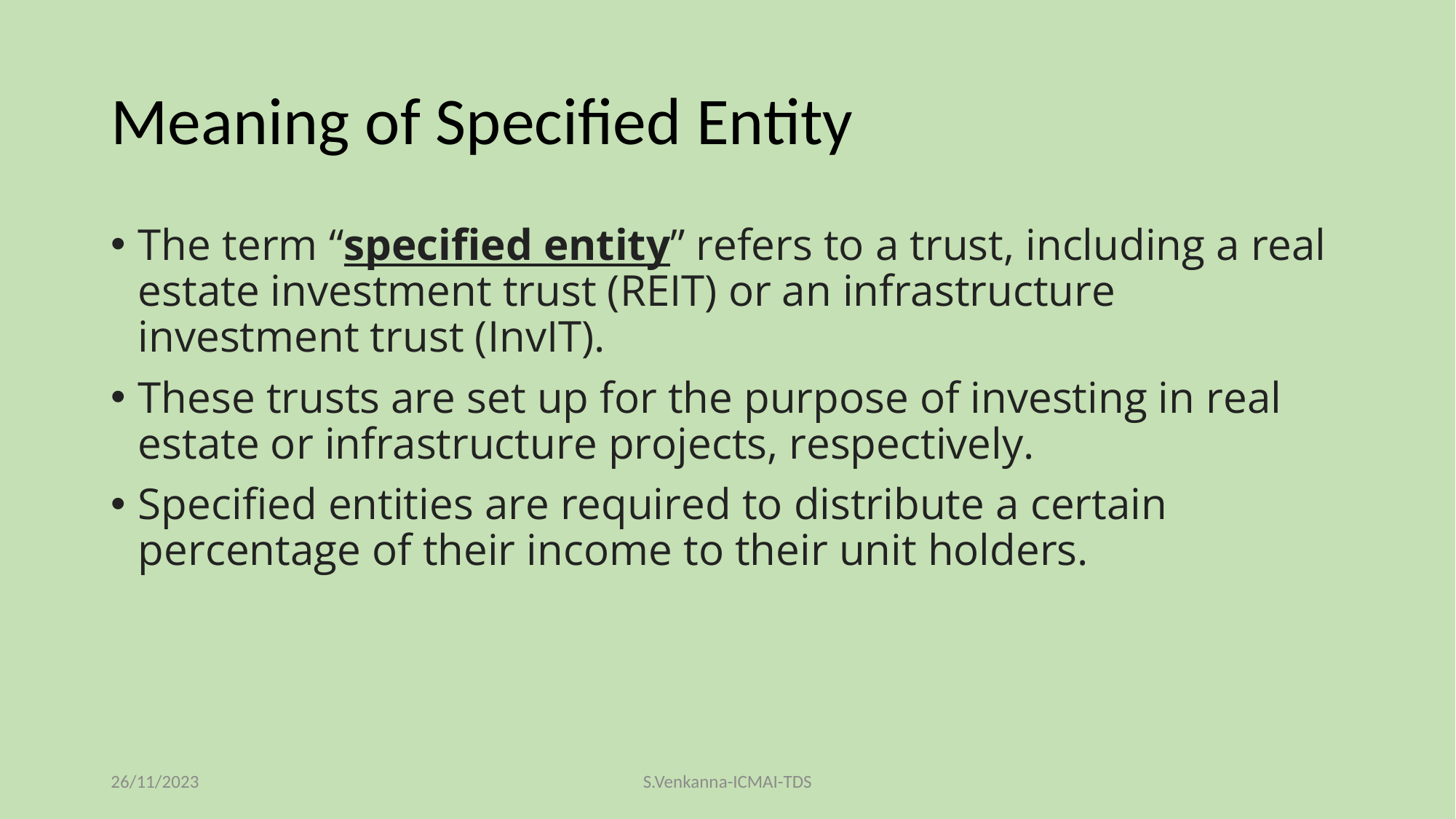

# Meaning of Specified Entity
The term “specified entity” refers to a trust, including a real estate investment trust (REIT) or an infrastructure investment trust (InvIT).
These trusts are set up for the purpose of investing in real estate or infrastructure projects, respectively.
Specified entities are required to distribute a certain percentage of their income to their unit holders.
26/11/2023
S.Venkanna-ICMAI-TDS